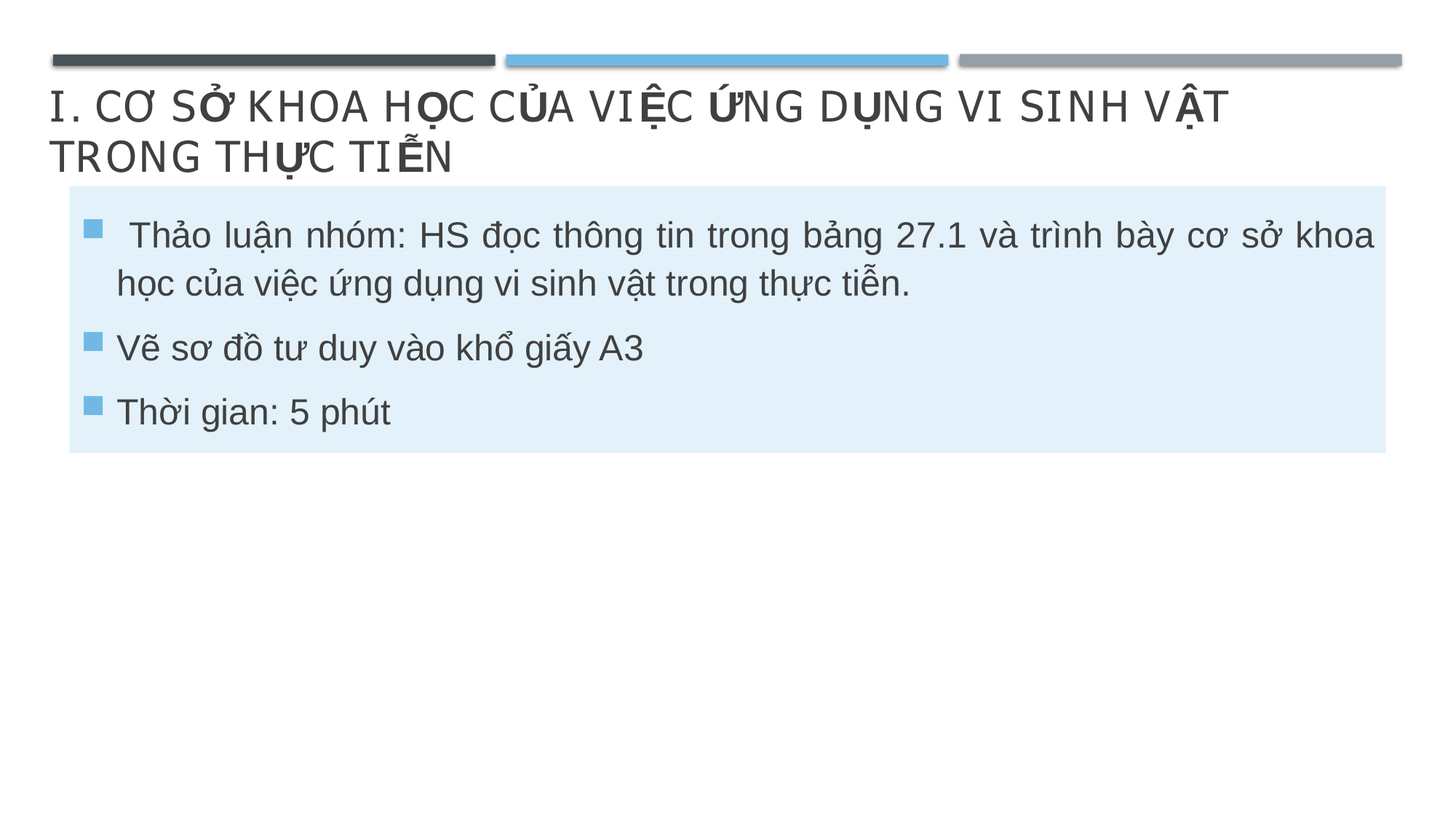

I. CƠ SỞ KHOA HỌC CỦA VIỆC ỨNG DỤNG VI SINH VẬT TRONG THỰC TIỄN
 Thảo luận nhóm: HS đọc thông tin trong bảng 27.1 và trình bày cơ sở khoa học của việc ứng dụng vi sinh vật trong thực tiễn.
Vẽ sơ đồ tư duy vào khổ giấy A3
Thời gian: 5 phút